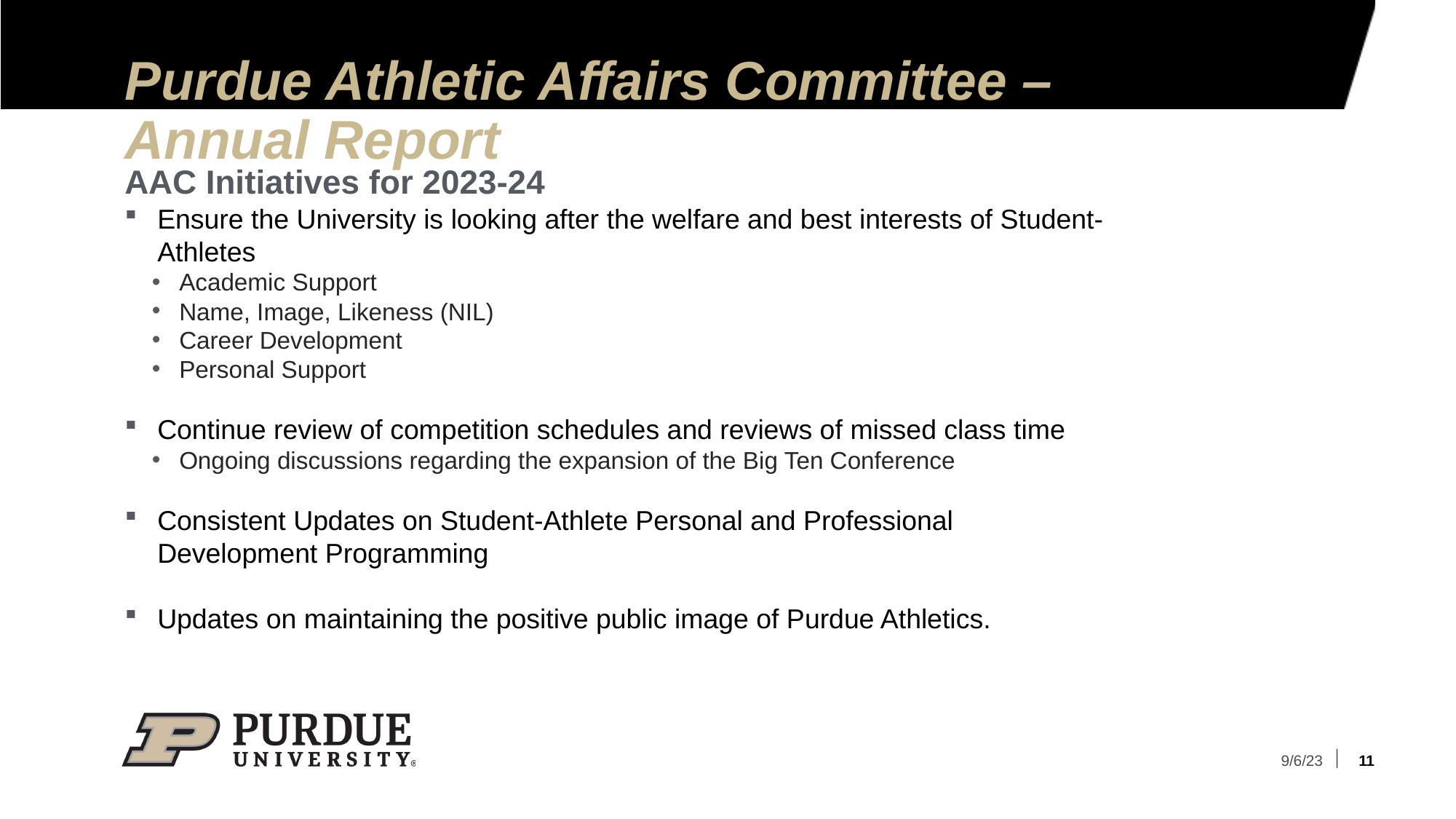

# Purdue Athletic Affairs Committee – Annual Report
AAC Initiatives for 2023-24
Ensure the University is looking after the welfare and best interests of Student-Athletes
Academic Support
Name, Image, Likeness (NIL)
Career Development
Personal Support
Continue review of competition schedules and reviews of missed class time
Ongoing discussions regarding the expansion of the Big Ten Conference
Consistent Updates on Student-Athlete Personal and Professional Development Programming
Updates on maintaining the positive public image of Purdue Athletics.

11
9/6/23